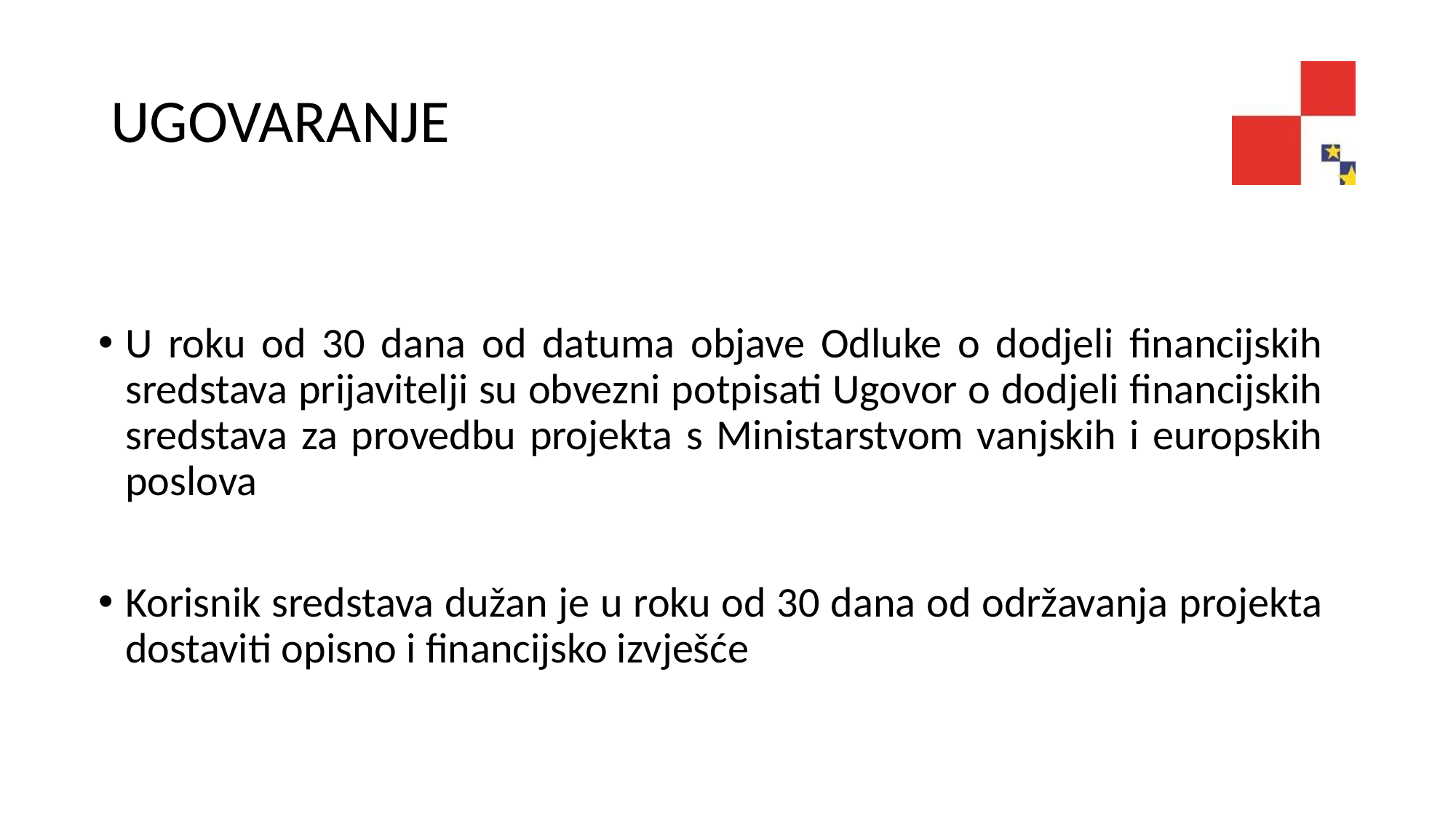

# UGOVARANJE
U roku od 30 dana od datuma objave Odluke o dodjeli financijskih sredstava prijavitelji su obvezni potpisati Ugovor o dodjeli financijskih sredstava za provedbu projekta s Ministarstvom vanjskih i europskih poslova

Korisnik sredstava dužan je u roku od 30 dana od održavanja projekta dostaviti opisno i financijsko izvješće